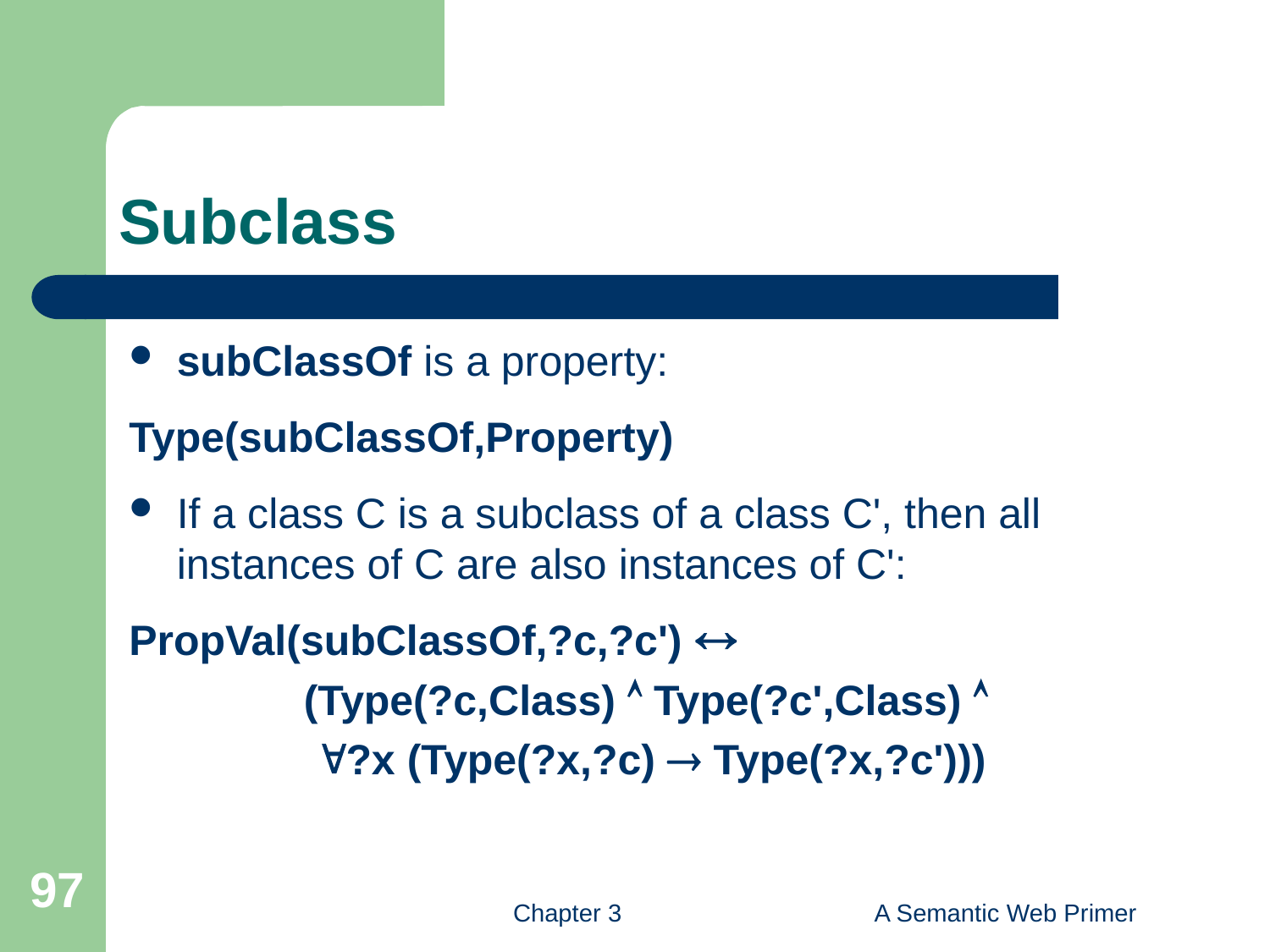

# Subclass
subClassOf is a property:
Type(subClassOf,Property)
If a class C is a subclass of a class C', then all instances of C are also instances of C':
PropVal(subClassOf,?c,?c') ↔
		(Type(?c,Class) ∧ Type(?c',Class) ∧
		 ∀?x (Type(?x,?c) → Type(?x,?c')))
97
Chapter 3
A Semantic Web Primer